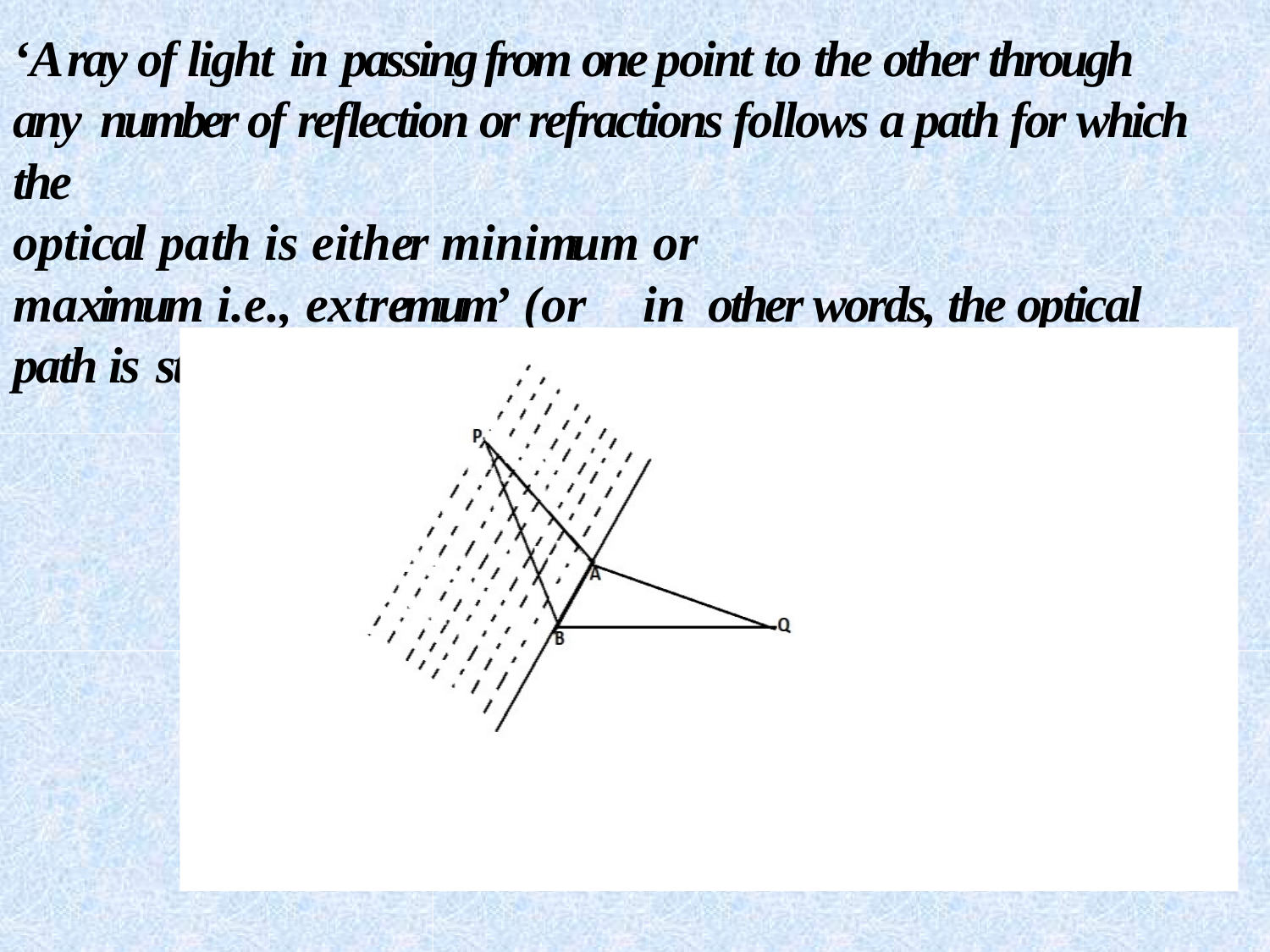

# ‘A ray of light in passing	from one point to the other through any  number of reflection or refractions follows a path for which the
optical	path is either minimum or	maximum i.e., extremum’ (or	in  other words, the optical path is stationary).